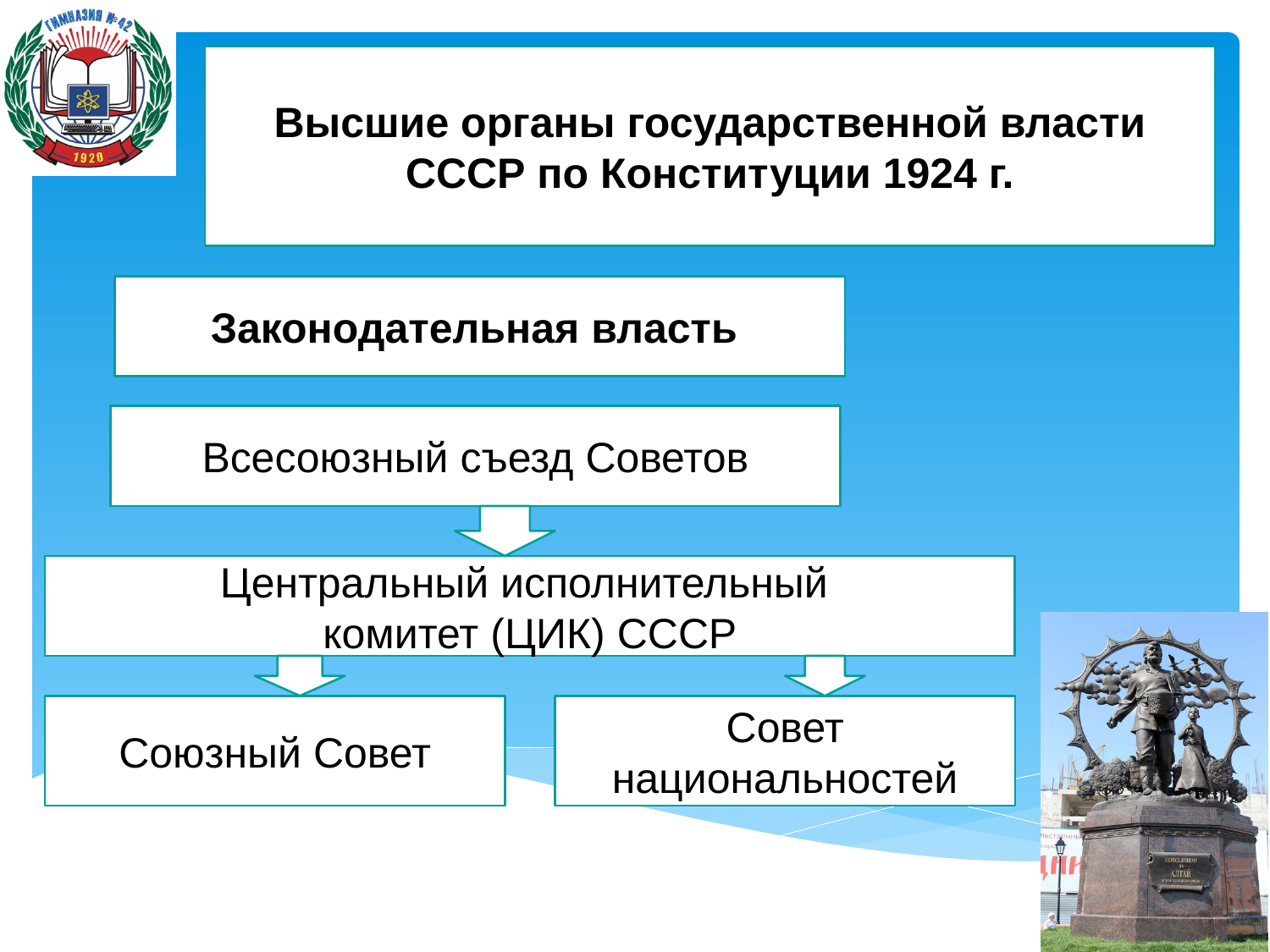

Высшие органы государственной власти СССР по Конституции 1924 г.
Законодательная власть
Всесоюзный съезд Советов

Центральный исполнительный
комитет (ЦИК) СССР

Союзный Совет
Совет национальностей